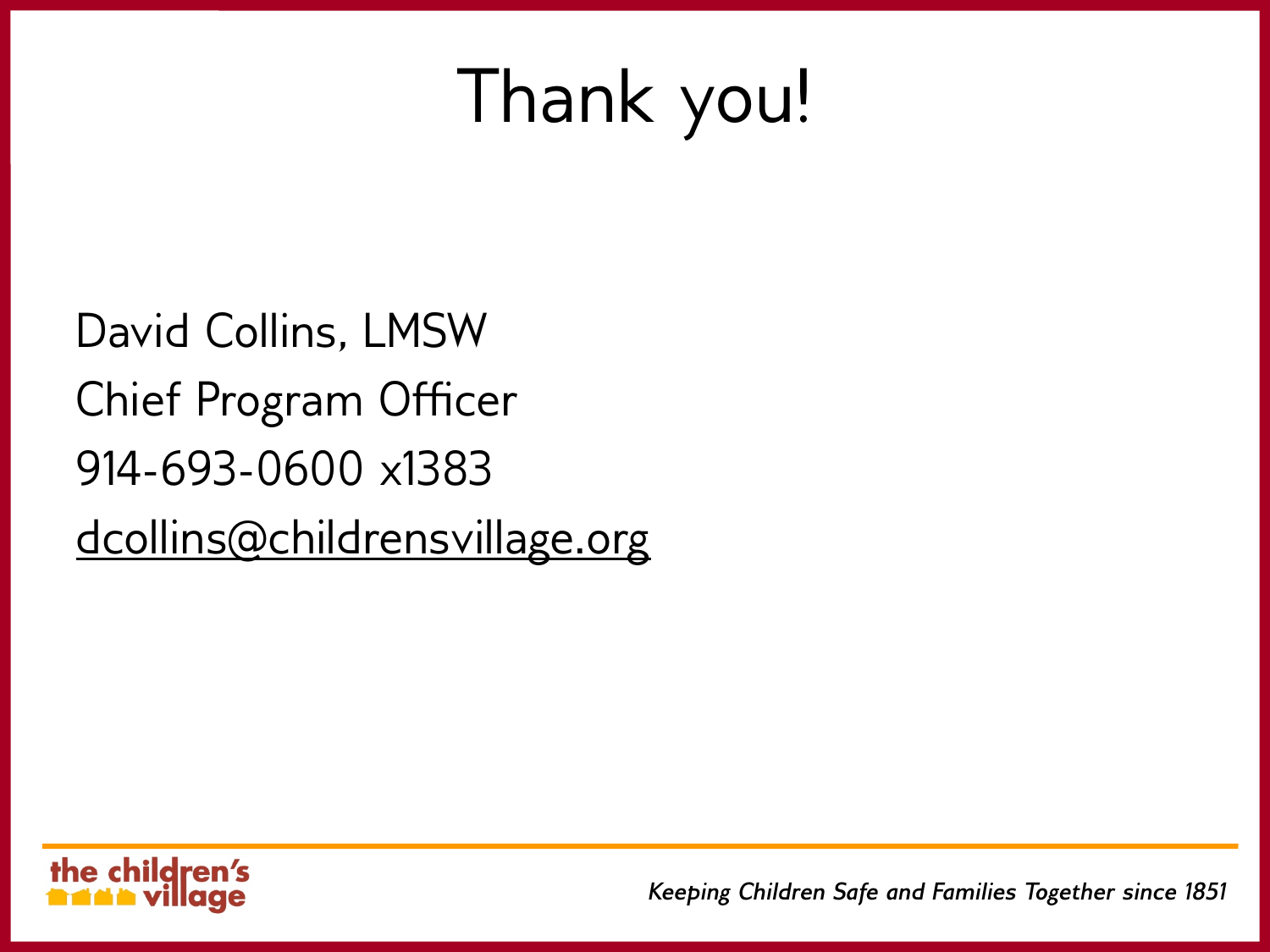

# Thank you!

David Collins, LMSW
Chief Program Officer
914-693-0600 x1383
dcollins@childrensvillage.org